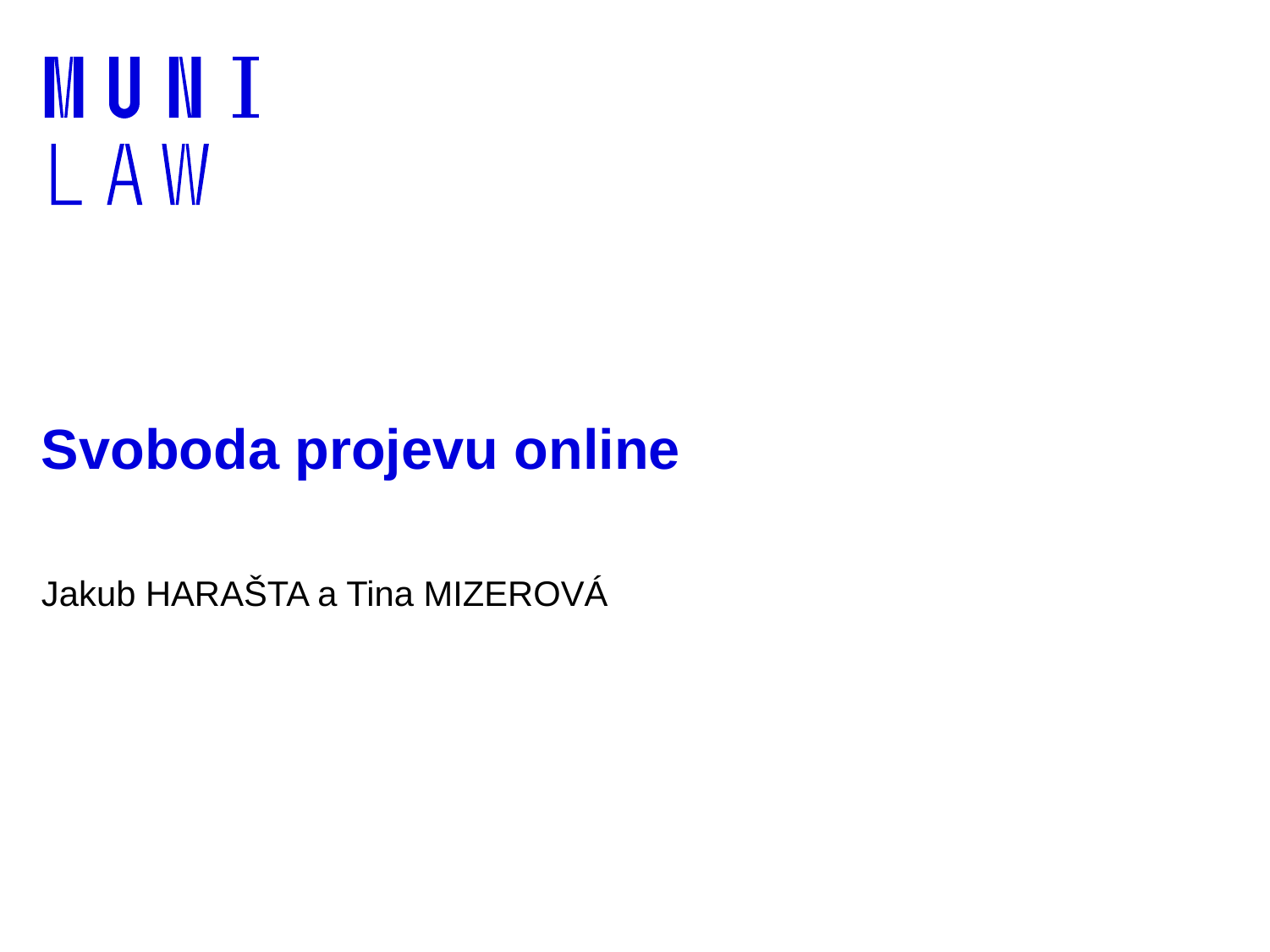

# Svoboda projevu online
Jakub HARAŠTA a Tina MIZEROVÁ